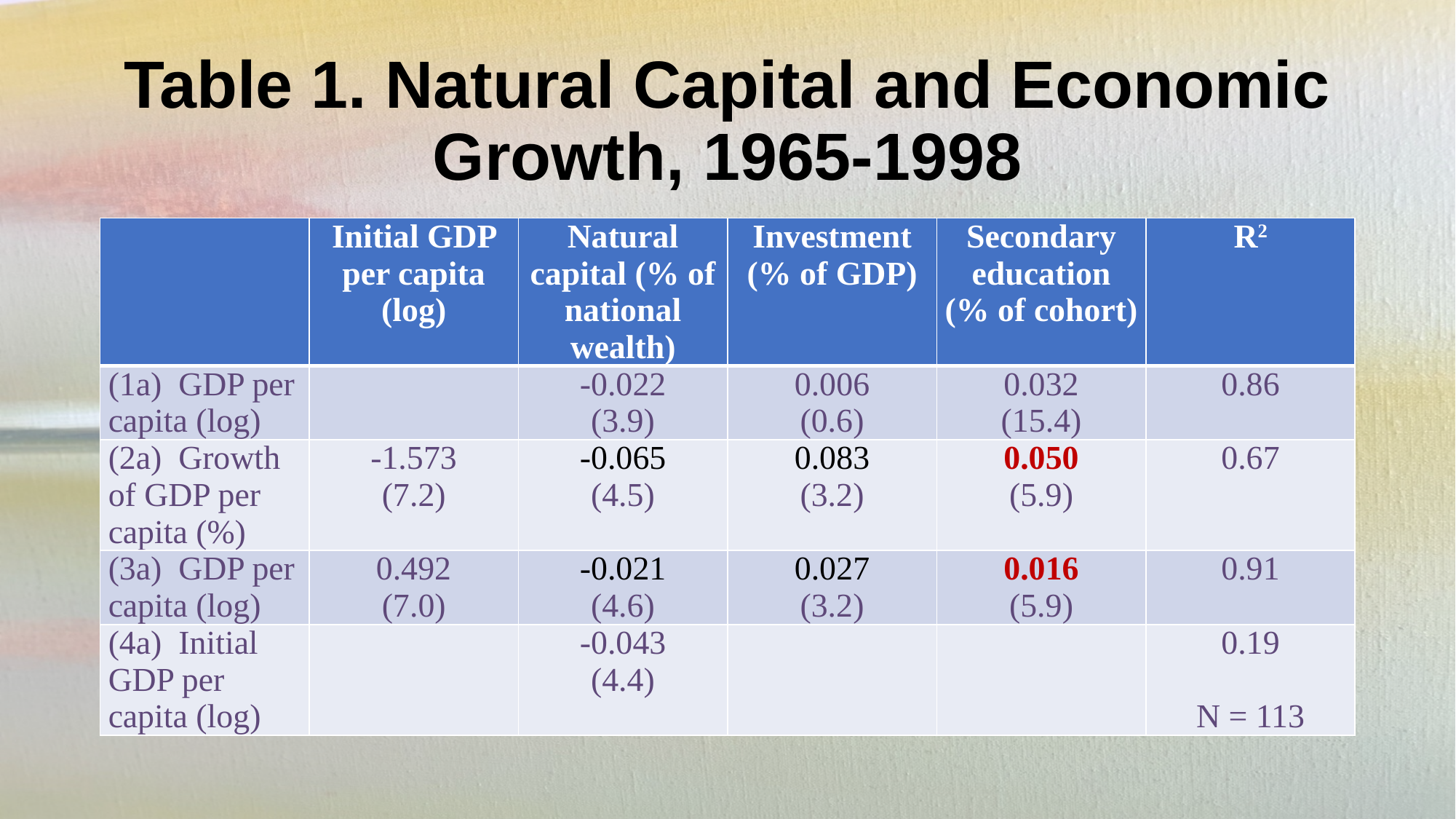

# Table 1. Natural Capital and Economic Growth, 1965-1998
|  | Initial GDP per capita (log) | Natural capital (% of national wealth) | Investment (% of GDP) | Secondary education (% of cohort) | R2 |
| --- | --- | --- | --- | --- | --- |
| (1a) GDP per capita (log) |  | -0.022 (3.9) | 0.006 (0.6) | 0.032 (15.4) | 0.86 |
| (2a) Growth of GDP per capita (%) | -1.573 (7.2) | -0.065 (4.5) | 0.083 (3.2) | 0.050 (5.9) | 0.67 |
| (3a) GDP per capita (log) | 0.492 (7.0) | -0.021 (4.6) | 0.027 (3.2) | 0.016 (5.9) | 0.91 |
| (4a) Initial GDP per capita (log) |  | -0.043 (4.4) |  |  | 0.19 N = 113 |